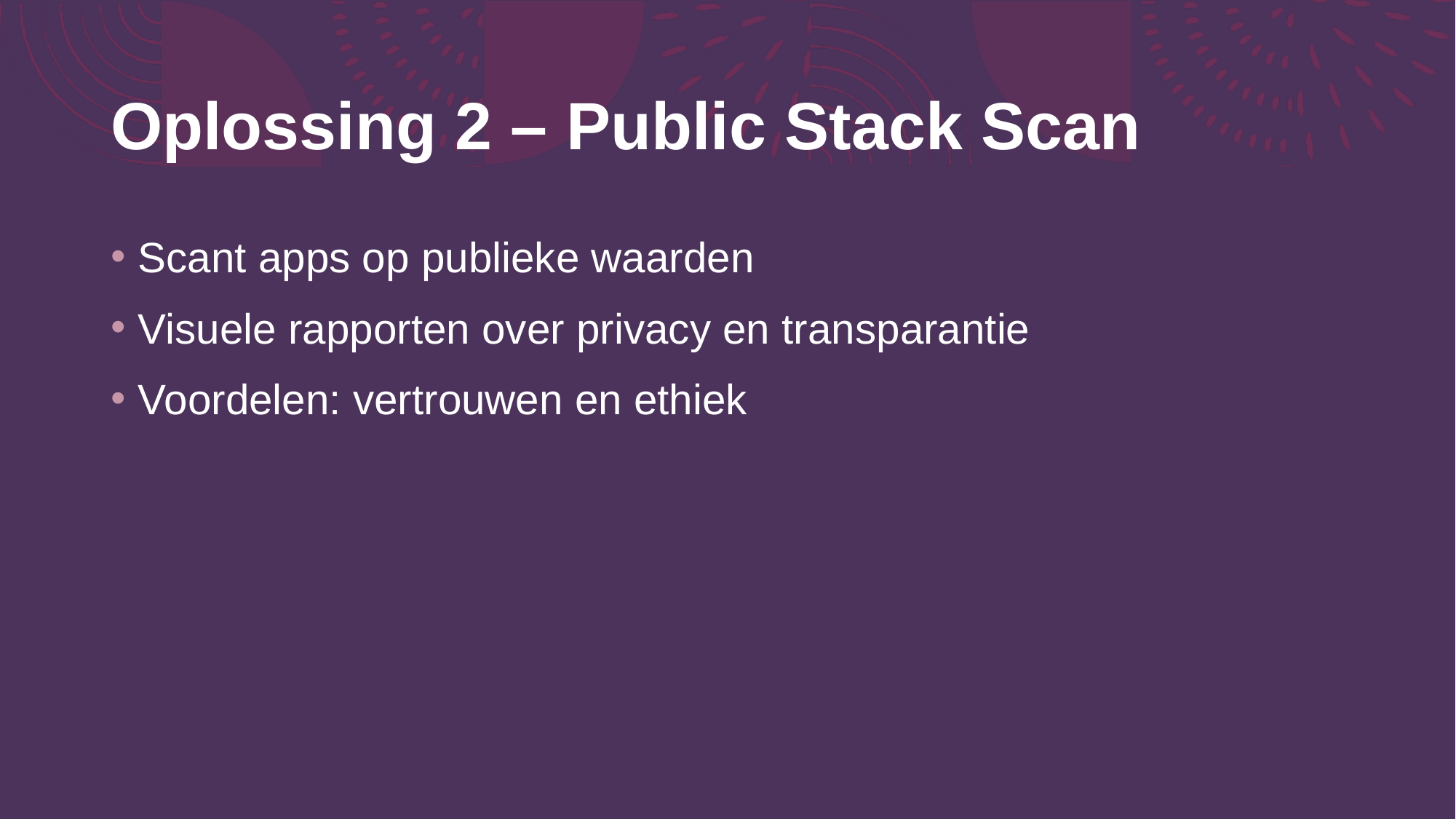

# Oplossing 2 – Public Stack Scan
Scant apps op publieke waarden
Visuele rapporten over privacy en transparantie
Voordelen: vertrouwen en ethiek